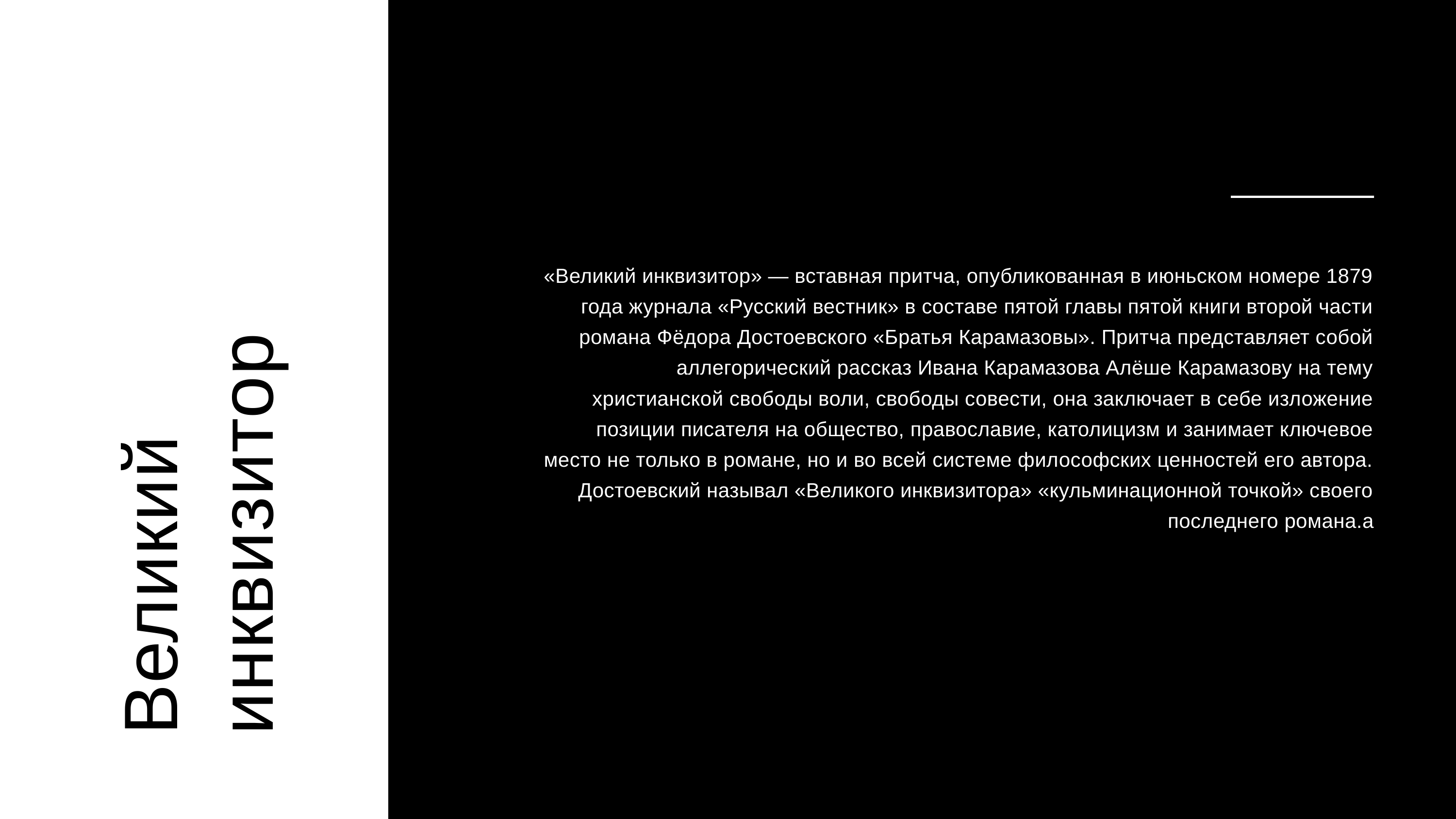

«Великий инквизитор» — вставная притча, опубликованная в июньском номере 1879 года журнала «Русский вестник» в составе пятой главы пятой книги второй части романа Фёдора Достоевского «Братья Карамазовы». Притча представляет собой аллегорический рассказ Ивана Карамазова Алёше Карамазову на тему христианской свободы воли, свободы совести, она заключает в себе изложение позиции писателя на общество, православие, католицизм и занимает ключевое место не только в романе, но и во всей системе философских ценностей его автора. Достоевский называл «Великого инквизитора» «кульминационной точкой» своего последнего романа.а
Великий инквизитор